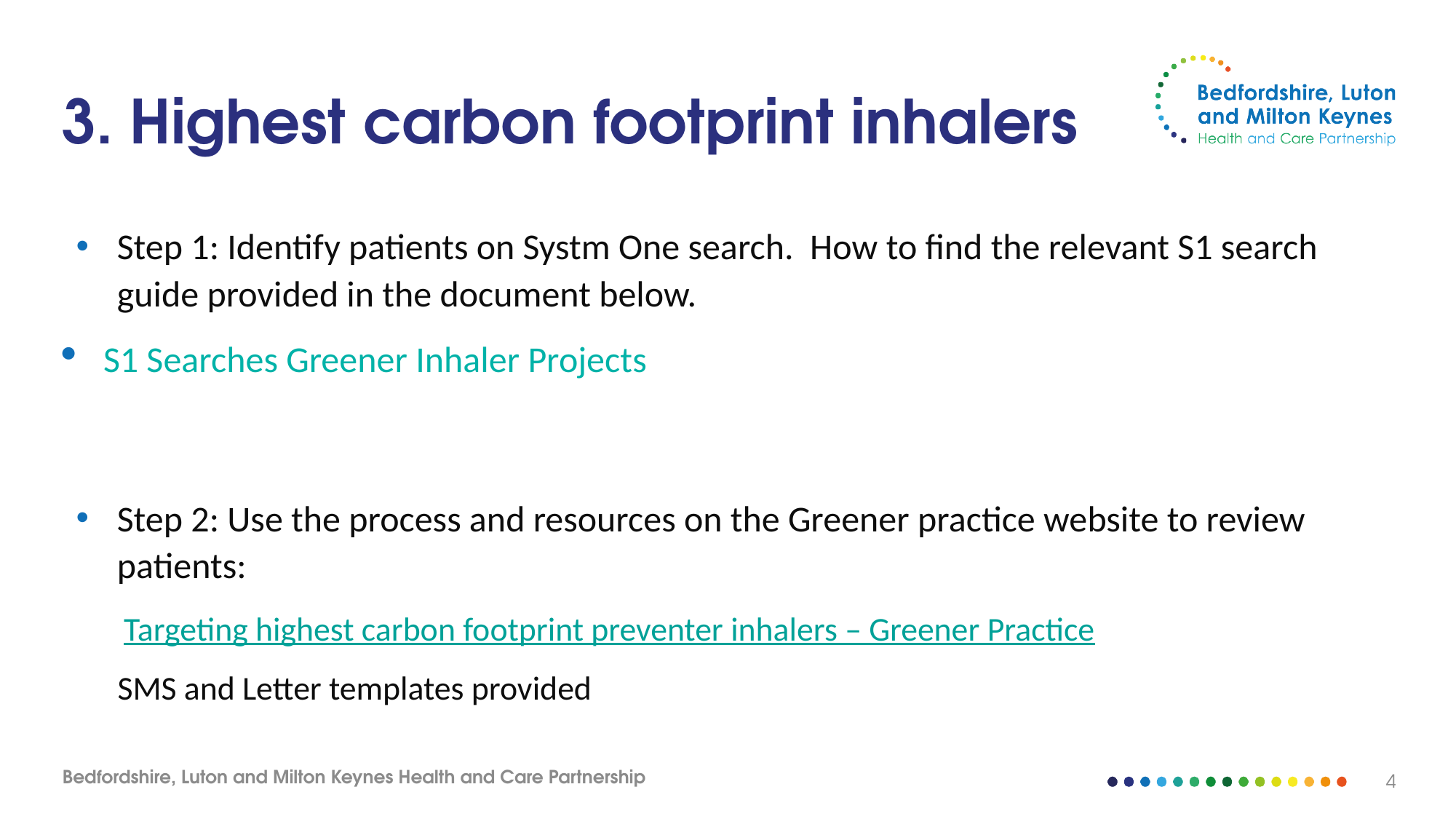

# 3. Highest carbon footprint inhalers
Step 1: Identify patients on Systm One search.  How to find the relevant S1 search guide provided in the document below.
S1 Searches Greener Inhaler Projects

Step 2: Use the process and resources on the Greener practice website to review patients:
Targeting highest carbon footprint preventer inhalers – Greener Practice
 SMS and Letter templates provided

Bedfordshire, Luton and Milton Keynes Health and Care Partnership
4